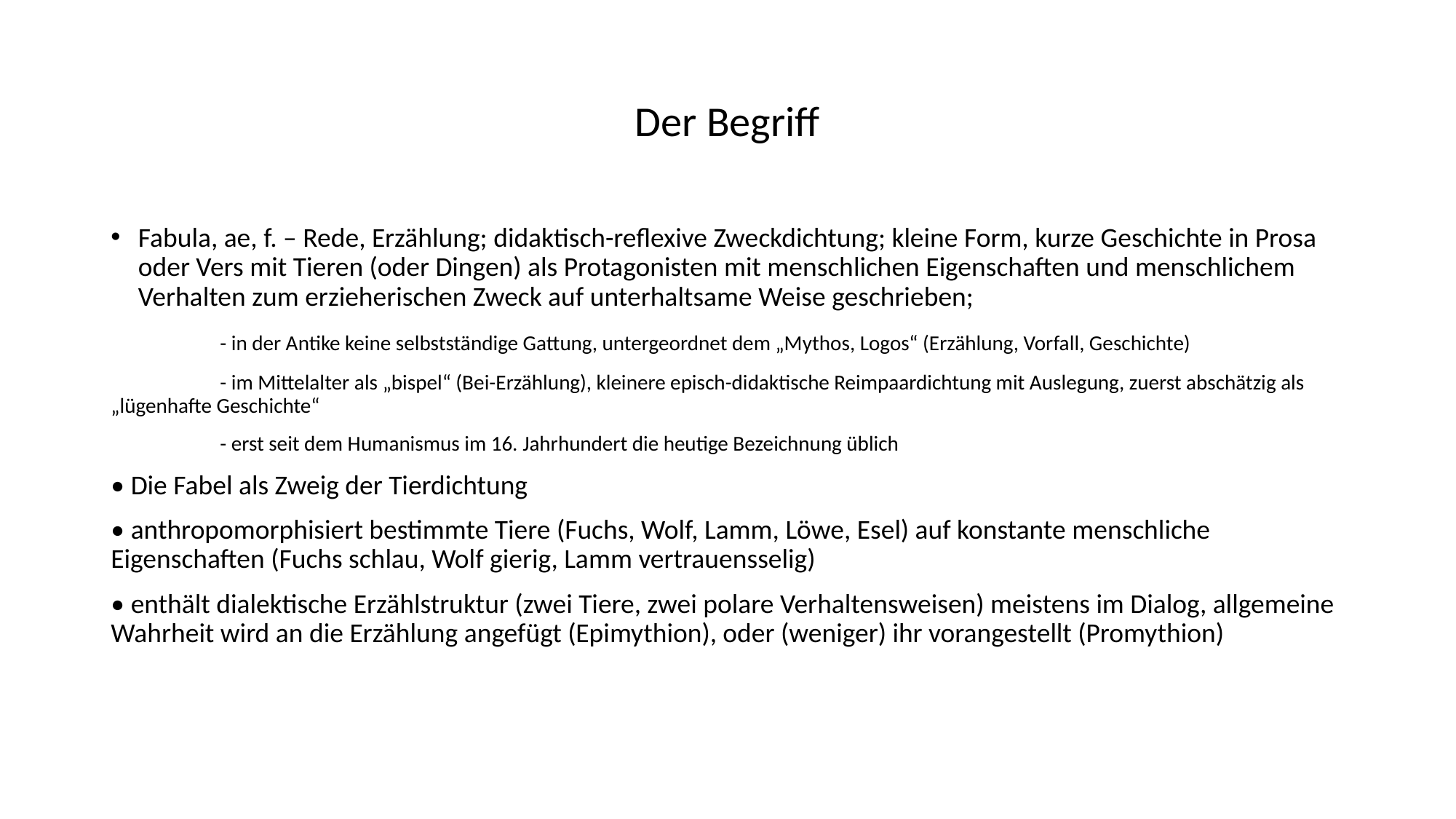

# Der Begriff
Fabula, ae, f. – Rede, Erzählung; didaktisch-reflexive Zweckdichtung; kleine Form, kurze Geschichte in Prosa oder Vers mit Tieren (oder Dingen) als Protagonisten mit menschlichen Eigenschaften und menschlichem Verhalten zum erzieherischen Zweck auf unterhaltsame Weise geschrieben;
	- in der Antike keine selbstständige Gattung, untergeordnet dem „Mythos, Logos“ (Erzählung, Vorfall, Geschichte)
	- im Mittelalter als „bispel“ (Bei-Erzählung), kleinere episch-didaktische Reimpaardichtung mit Auslegung, zuerst abschätzig als 	„lügenhafte Geschichte“
	- erst seit dem Humanismus im 16. Jahrhundert die heutige Bezeichnung üblich
• Die Fabel als Zweig der Tierdichtung
• anthropomorphisiert bestimmte Tiere (Fuchs, Wolf, Lamm, Löwe, Esel) auf konstante menschliche Eigenschaften (Fuchs schlau, Wolf gierig, Lamm vertrauensselig)
• enthält dialektische Erzählstruktur (zwei Tiere, zwei polare Verhaltensweisen) meistens im Dialog, allgemeine Wahrheit wird an die Erzählung angefügt (Epimythion), oder (weniger) ihr vorangestellt (Promythion)